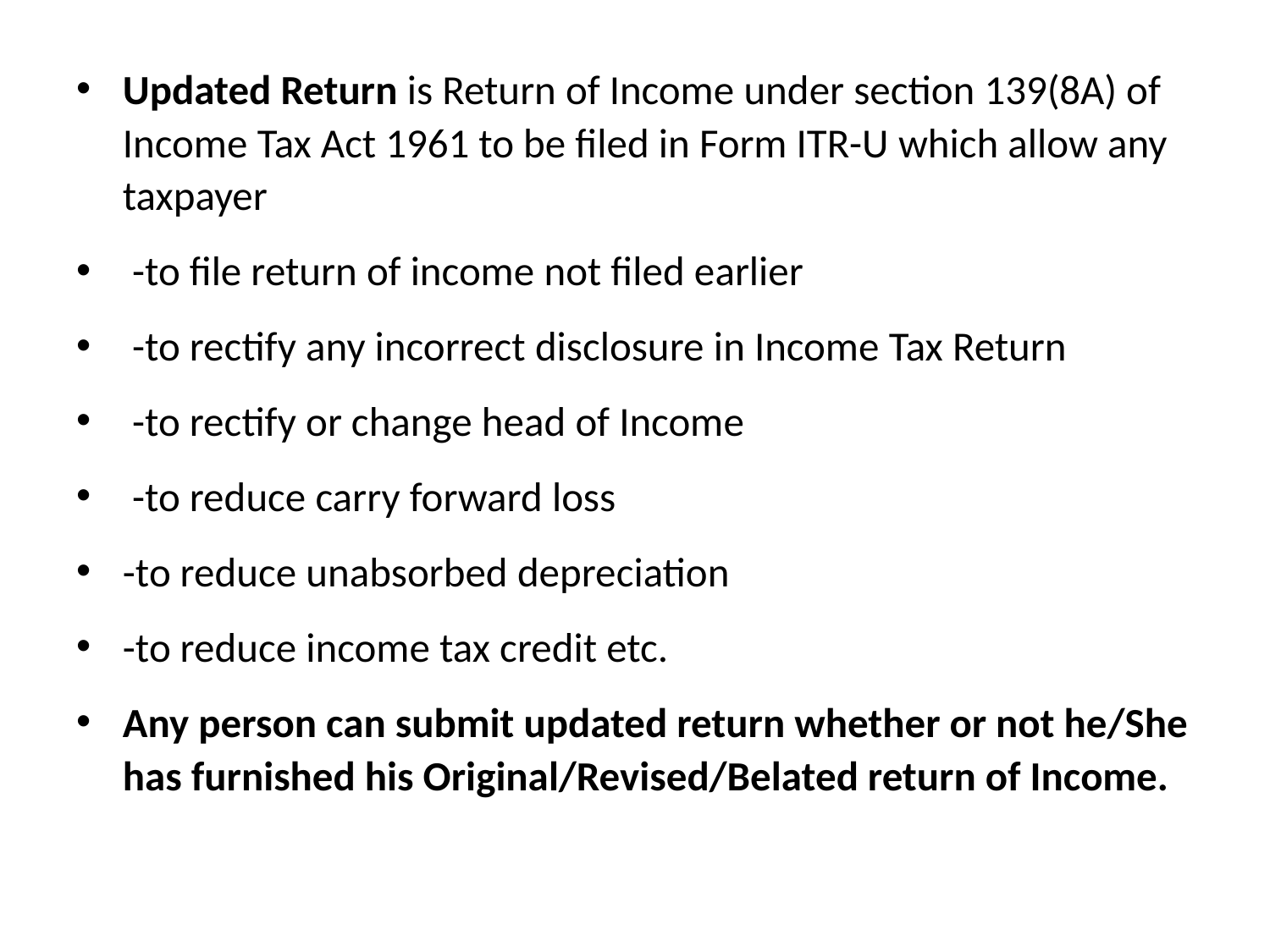

Updated Return is Return of Income under section 139(8A) of Income Tax Act 1961 to be filed in Form ITR-U which allow any taxpayer
 -to file return of income not filed earlier
 -to rectify any incorrect disclosure in Income Tax Return
 -to rectify or change head of Income
 -to reduce carry forward loss
-to reduce unabsorbed depreciation
-to reduce income tax credit etc.
Any person can submit updated return whether or not he/She has furnished his Original/Revised/Belated return of Income.